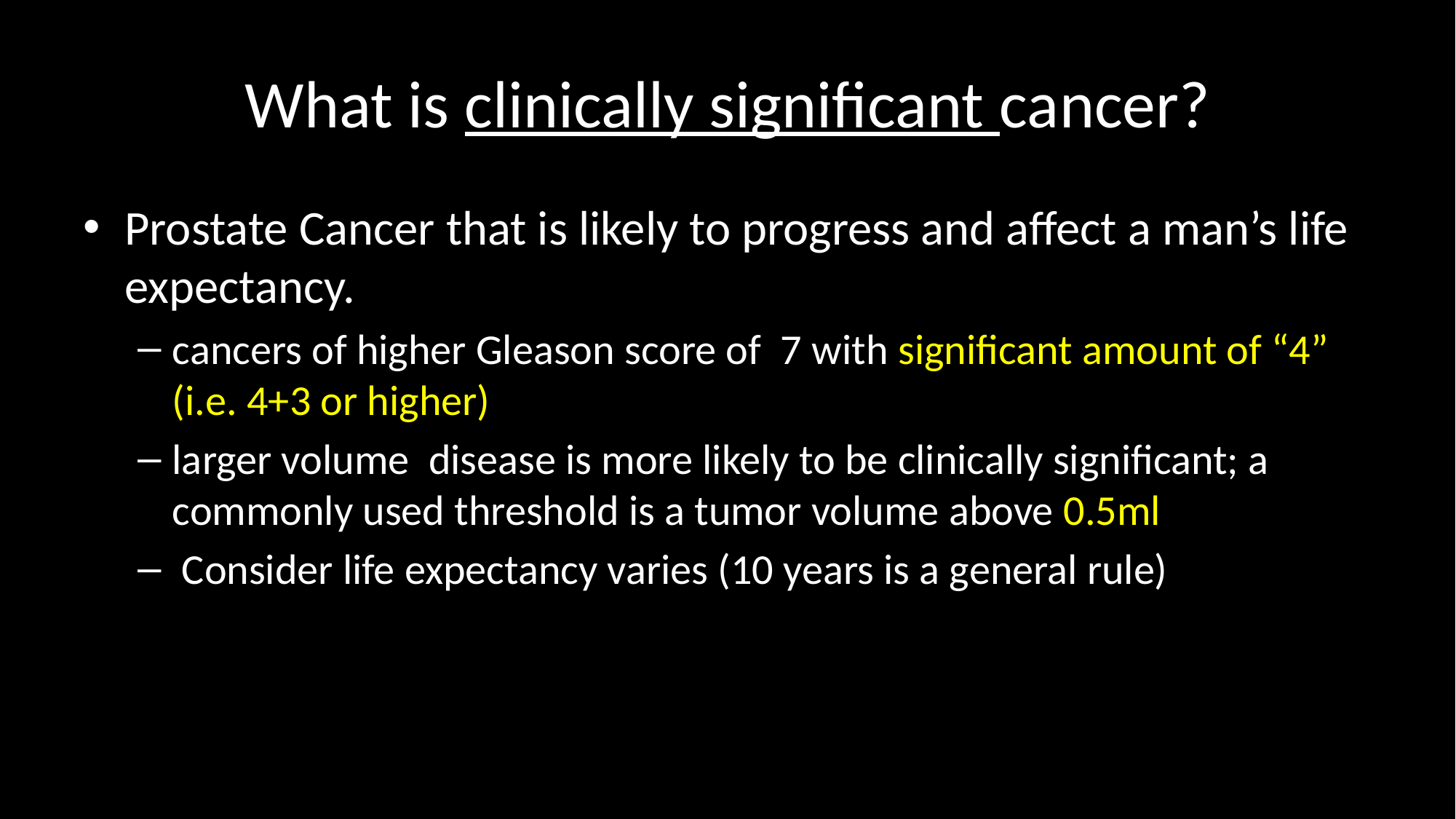

# What is clinically significant cancer?
Prostate Cancer that is likely to progress and affect a man’s life expectancy.
cancers of higher Gleason score of  7 with significant amount of “4” (i.e. 4+3 or higher)
larger volume  disease is more likely to be clinically significant; a commonly used threshold is a tumor volume above 0.5ml
 Consider life expectancy varies (10 years is a general rule)